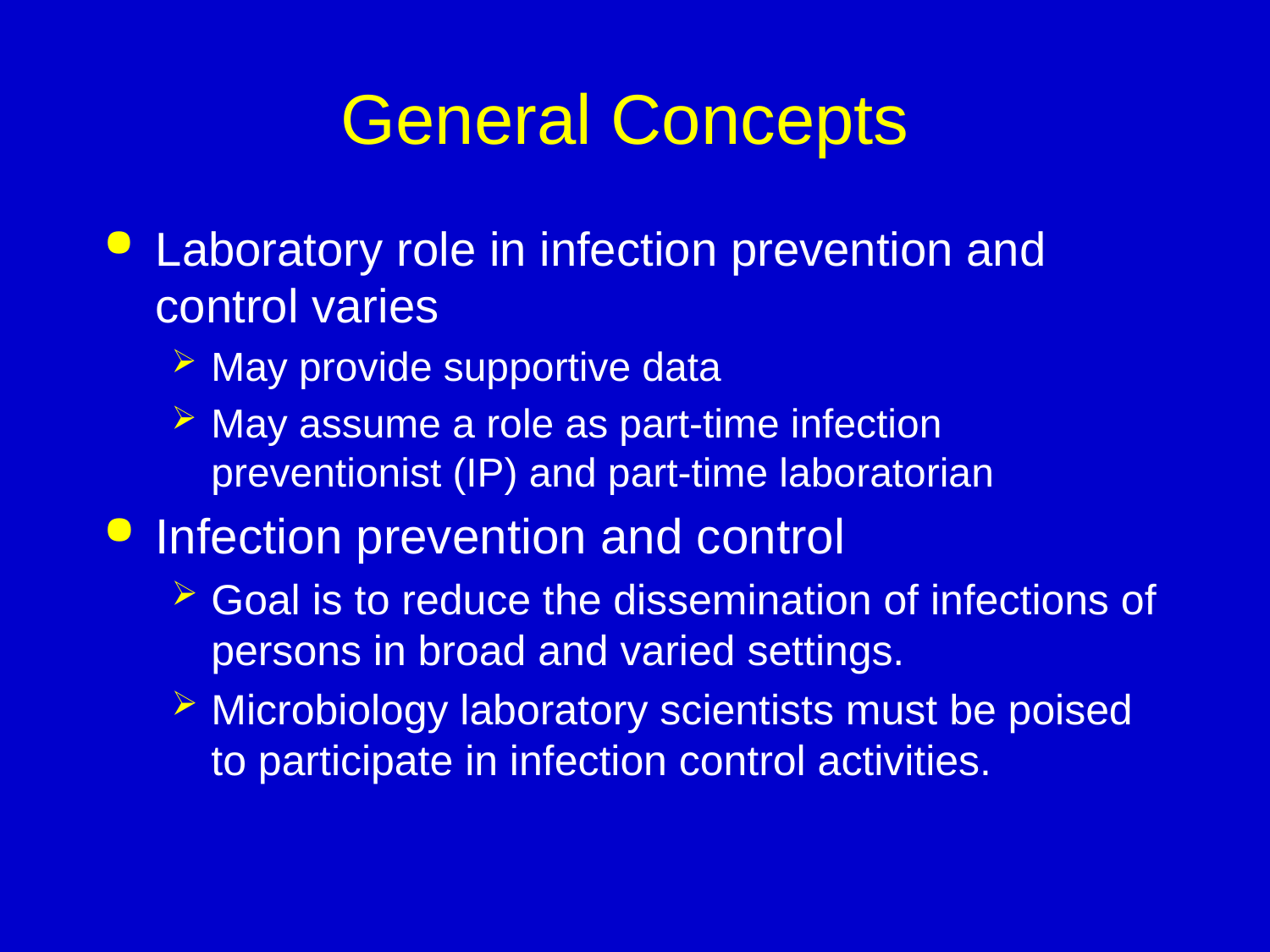

# General Concepts
Laboratory role in infection prevention and control varies
May provide supportive data
May assume a role as part-time infection preventionist (IP) and part-time laboratorian
Infection prevention and control
Goal is to reduce the dissemination of infections of persons in broad and varied settings.
Microbiology laboratory scientists must be poised to participate in infection control activities.